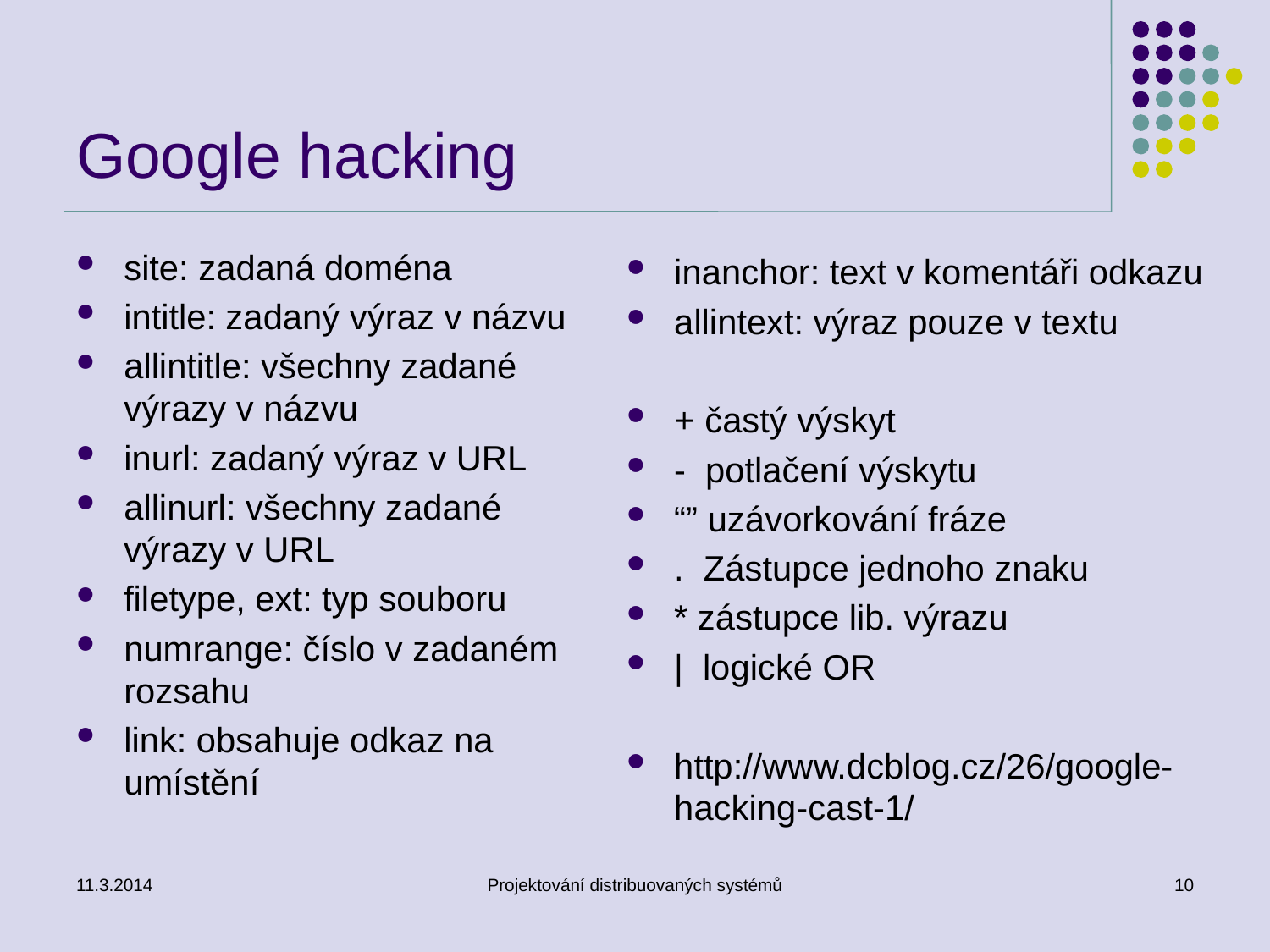

# Google hacking
site: zadaná doména
intitle: zadaný výraz v názvu
allintitle: všechny zadané výrazy v názvu
inurl: zadaný výraz v URL
allinurl: všechny zadané výrazy v URL
filetype, ext: typ souboru
numrange: číslo v zadaném rozsahu
link: obsahuje odkaz na umístění
inanchor: text v komentáři odkazu
allintext: výraz pouze v textu

+ častý výskyt
-  potlačení výskytu
“” uzávorkování fráze
.  Zástupce jednoho znaku
* zástupce lib. výrazu
|  logické OR

http://www.dcblog.cz/26/google-hacking-cast-1/
11.3.2014
Projektování distribuovaných systémů
10